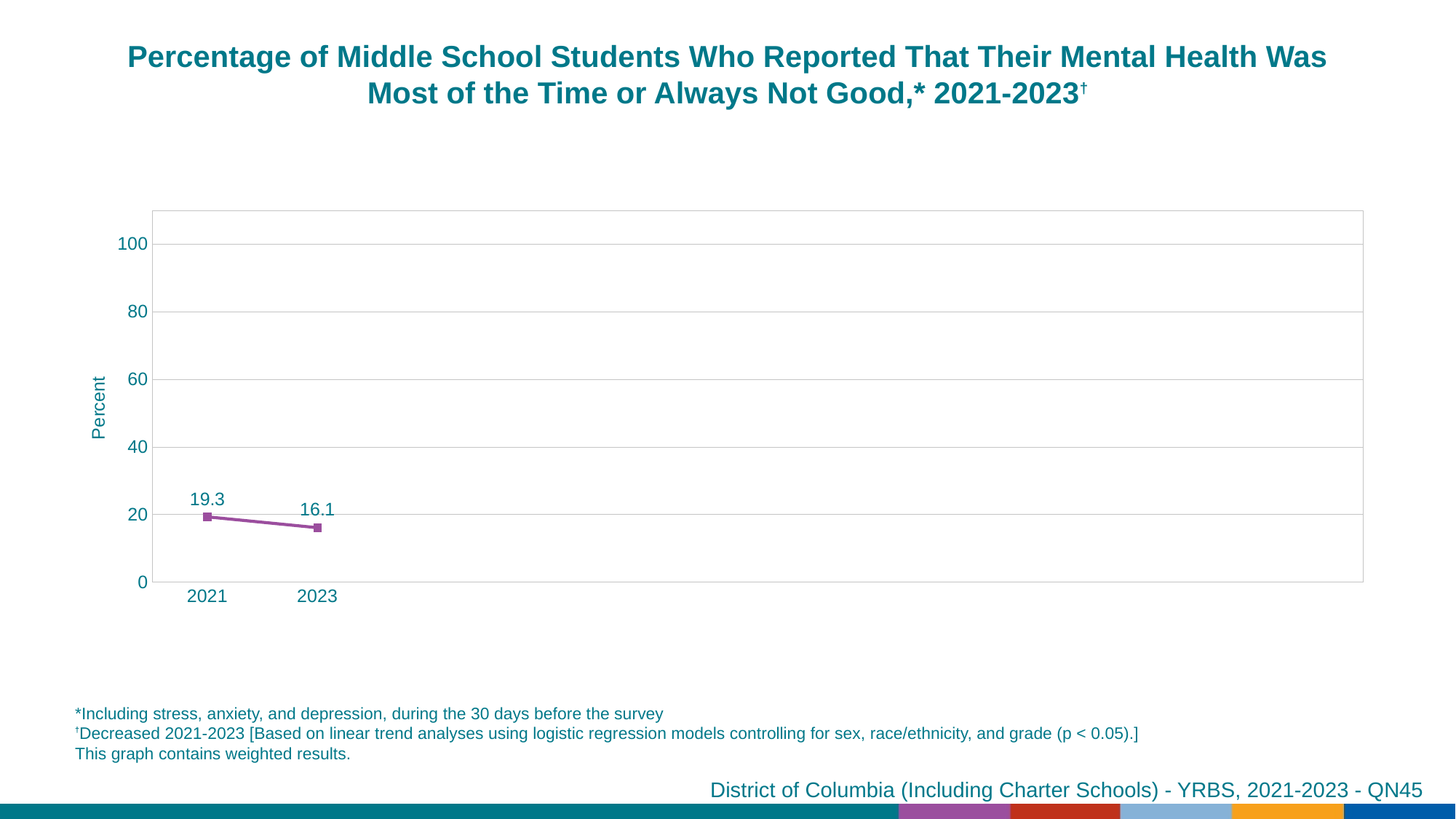

Percentage of Middle School Students Who Reported That Their Mental Health Was Most of the Time or Always Not Good,* 2021-2023†

### Chart

| Category | Series 1 |
|---|---|
| 2021 | 19.3 |
| 2023 | 16.1 |
|  | None |
|  | None |
|  | None |
|  | None |
|  | None |
|  | None |
|  | None |
|  | None |
|  | None |
*Including stress, anxiety, and depression, during the 30 days before the survey
†Decreased 2021-2023 [Based on linear trend analyses using logistic regression models controlling for sex, race/ethnicity, and grade (p < 0.05).]
This graph contains weighted results.
District of Columbia (Including Charter Schools) - YRBS, 2021-2023 - QN45